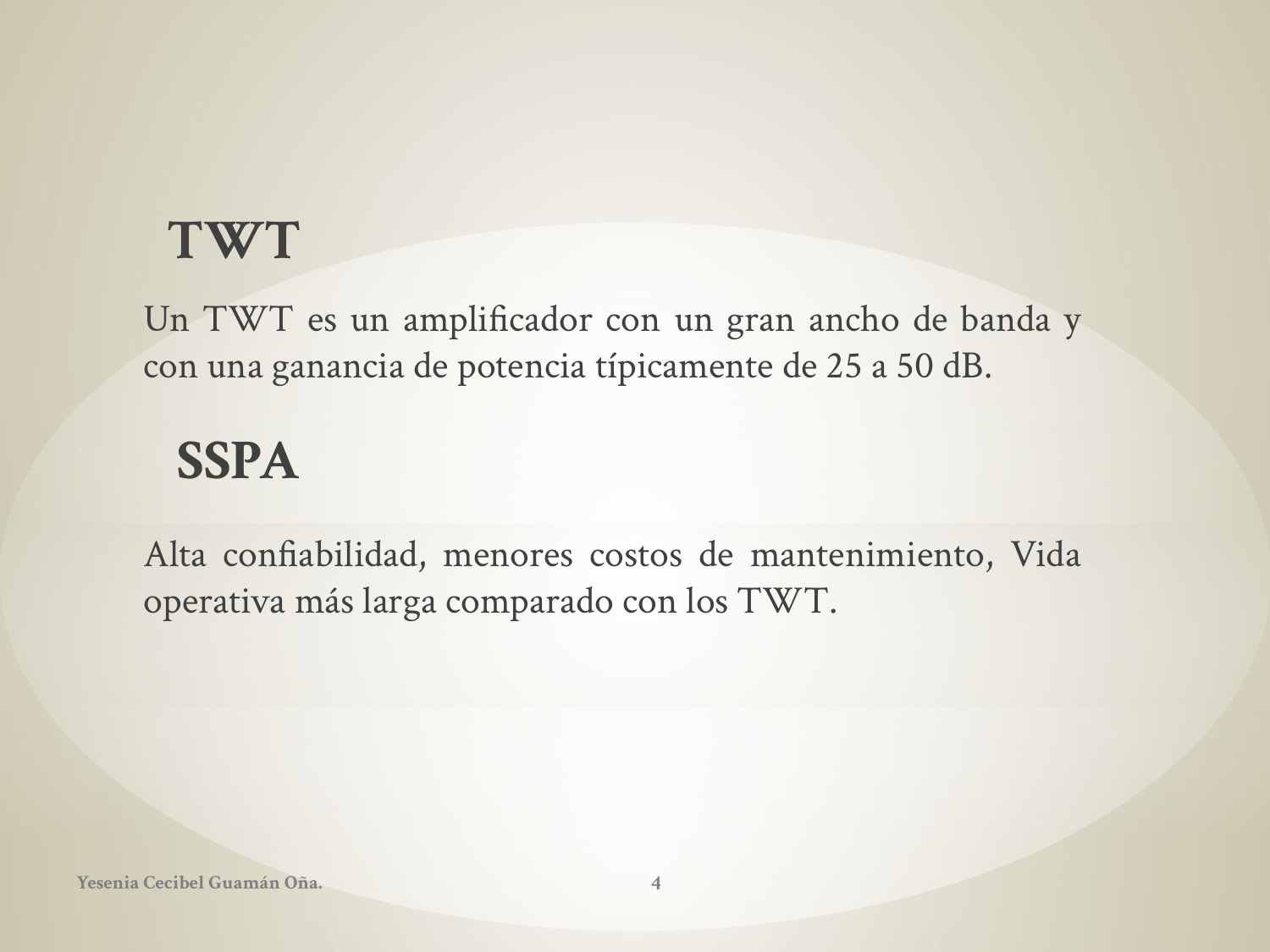

# TWT
Un TWT es un amplificador con un gran ancho de banda y con una ganancia de potencia típicamente de 25 a 50 dB.
SSPA
Alta confiabilidad, menores costos de mantenimiento, Vida operativa más larga comparado con los TWT.

Yesenia Cecibel Guamán Oña.
4